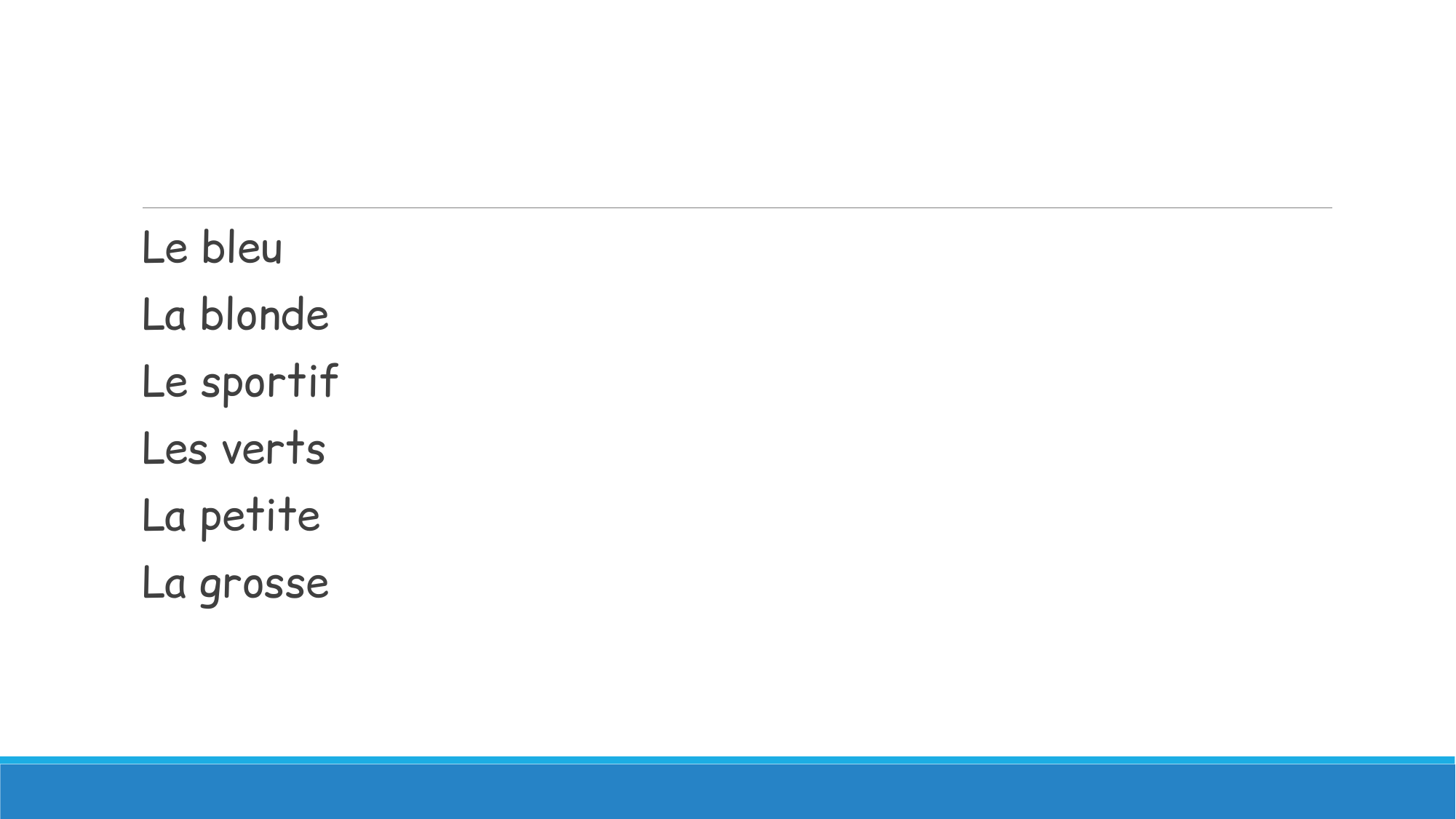

#
Le bleu
La blonde
Le sportif
Les verts
La petite
La grosse